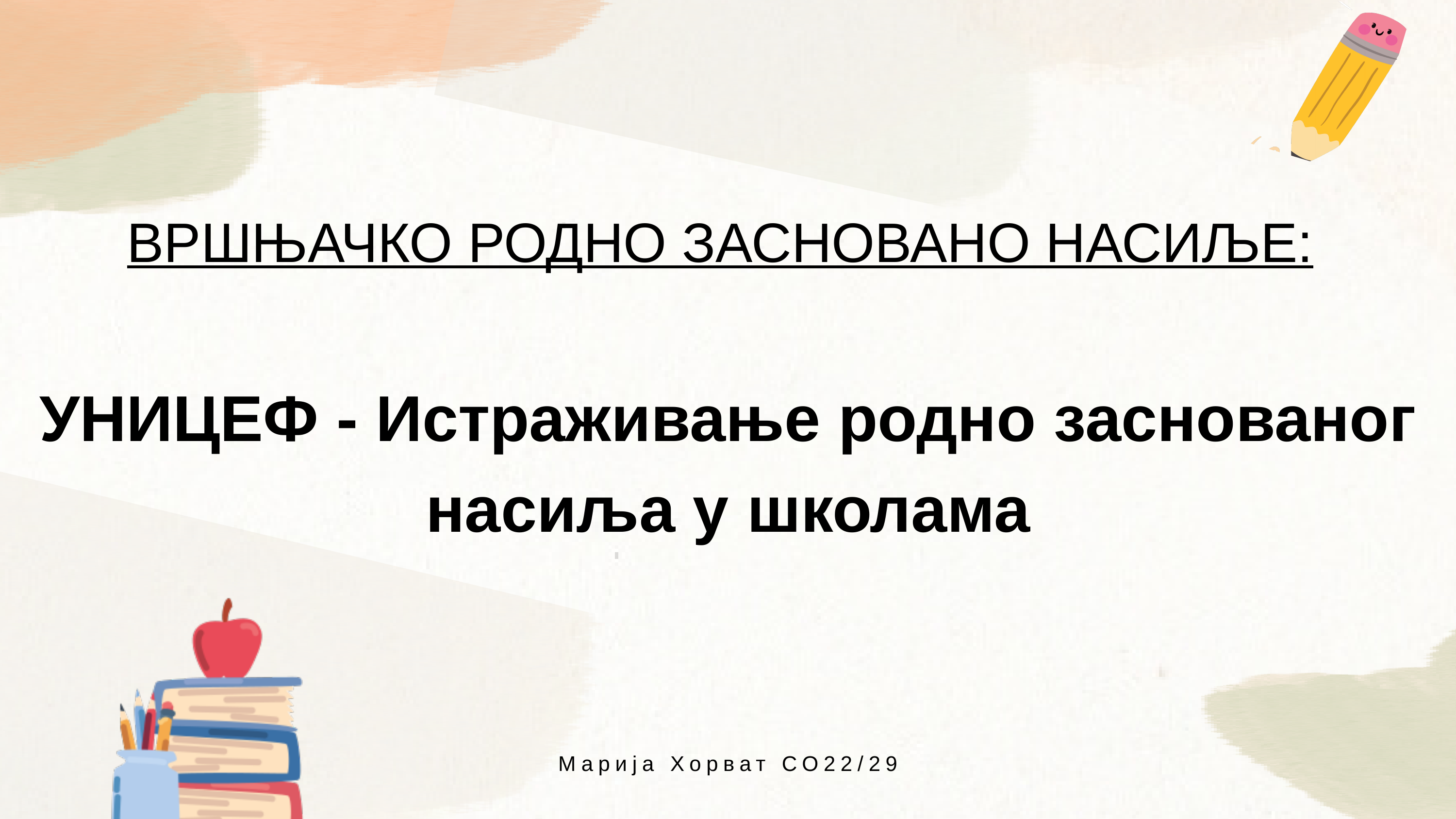

ВРШЊАЧКО РОДНО ЗАСНОВАНО НАСИЉЕ:

УНИЦЕФ - Истраживање родно заснованог насиља у школама

Марија Хорват СО22/29